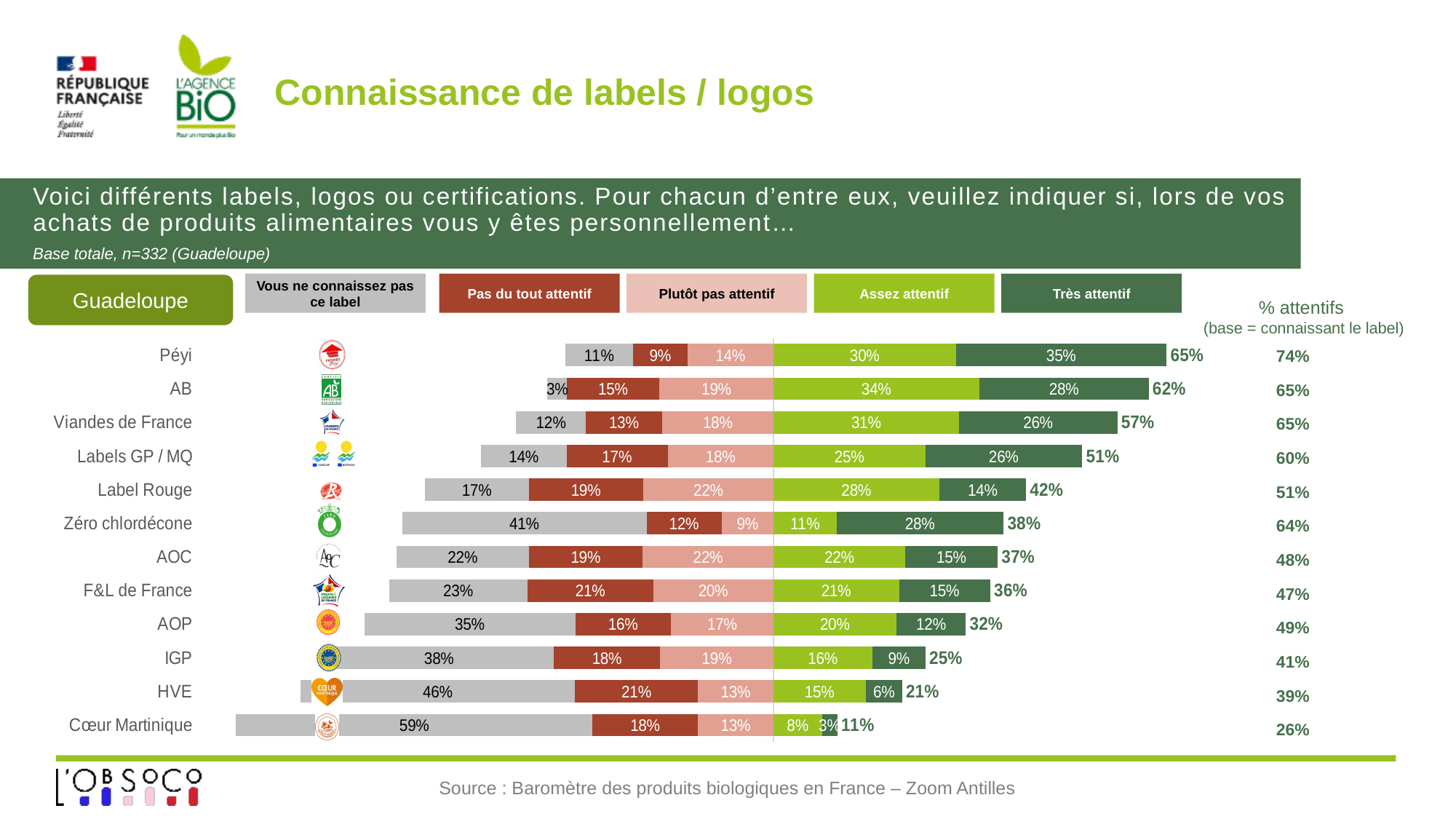

# Connaissance de labels / logos
Voici différents labels, logos ou certifications. Pour chacun d’entre eux, veuillez indiquer si, lors de vos achats de produits alimentaires vous y êtes personnellement…
Base totale, n=332 (Guadeloupe)
Vous ne connaissez pas ce label
Pas du tout attentif
Plutôt pas attentif
Assez attentif
Très attentif
Guadeloupe
% attentifs
(base = connaissant le label)

### Chart

| Category | Assez attentif/ve | Très attentif/ve | Plutôt pas attentif/ve | Pas du tout attentif/ve | Je ne connais pas ce label | Attentif |
|---|---|---|---|---|---|---|
| Cœur Martinique | 0.08059825821466413 | 0.025515474131024986 | -0.1254532948723117 | -0.17535043850222873 | -0.5930825342797701 | 0.1061137323456891 |
| HVE | 0.15350698836954899 | 0.06024439258646958 | -0.12543061368837993 | -0.20516366016406345 | -0.45565434519153813 | 0.21375138095601856 |
| IGP | 0.16444793186837625 | 0.08827190936340815 | -0.18839463028982467 | -0.17678455315318103 | -0.38210097532521026 | 0.25271984123178437 |
| AOP | 0.2045474170154133 | 0.11526776756295018 | -0.17045580106246216 | -0.1592274488908616 | -0.35050156546831296 | 0.31981518457836344 |
| F&L de France | 0.20898007884556535 | 0.15150624631248405 | -0.19999450868046234 | -0.20908566096336975 | -0.23043350519811884 | 0.3604863251580494 |
| AOC | 0.2195440487670612 | 0.1531612309499696 | -0.21741184034301708 | -0.18919963446960553 | -0.22068324547034684 | 0.3727052797170308 |
| Zéro chlordécone | 0.10516341599313024 | 0.27740819735338934 | -0.08637822262337788 | -0.1245331073548083 | -0.40651705667529453 | 0.38257161334651957 |
| Label Rouge | 0.276131484191013 | 0.14400875887714798 | -0.21656728844413123 | -0.1904819299337583 | -0.17281053855394984 | 0.420140243068161 |
| Labels GP / MQ | 0.2524745095522834 | 0.2610560505308102 | -0.1760169987183207 | -0.16816692744176298 | -0.14228551375682316 | 0.5135305600830936 |
| Viandes de France | 0.3085549247549411 | 0.2633605142512696 | -0.18492029735770207 | -0.12708909859580655 | -0.1160751650402811 | 0.5719154390062107 |
| AB | 0.3427308909047407 | 0.28134281960366353 | -0.18988826435975878 | -0.15349384476911865 | -0.032544180362718826 | 0.6240737105084042 |
| Péyi | 0.3034162689967569 | 0.350248022053775 | -0.14303594739018738 | -0.09060305410776717 | -0.11269670745151396 | 0.6536642910505319 |
| 74% |
| --- |
| 65% |
| 65% |
| 60% |
| 51% |
| 64% |
| 48% |
| 47% |
| 49% |
| 41% |
| 39% |
| 26% |